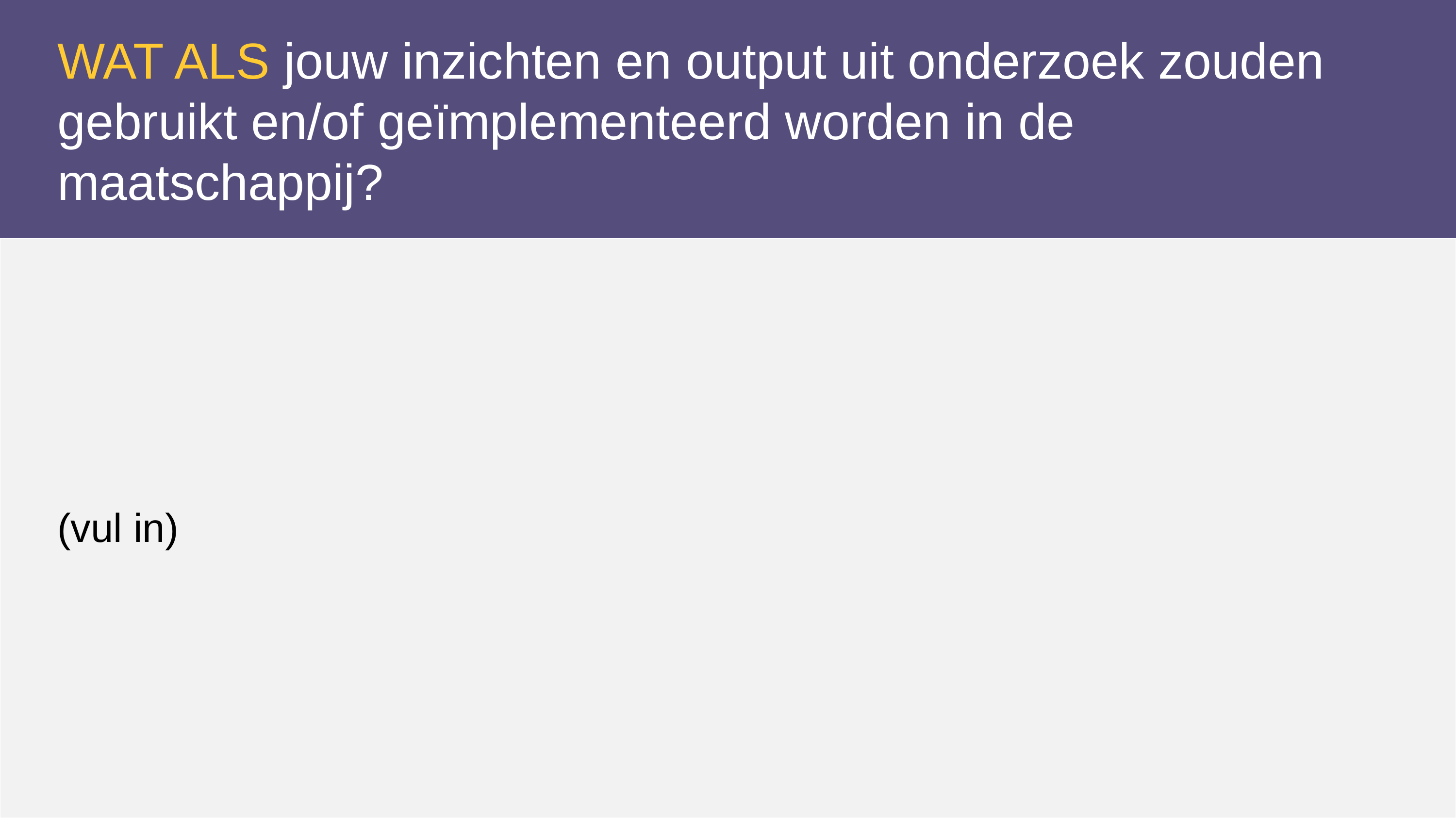

WAT ALS jouw inzichten en output uit onderzoek zouden gebruikt en/of geïmplementeerd worden in de maatschappij?
| (vul in) |
| --- |